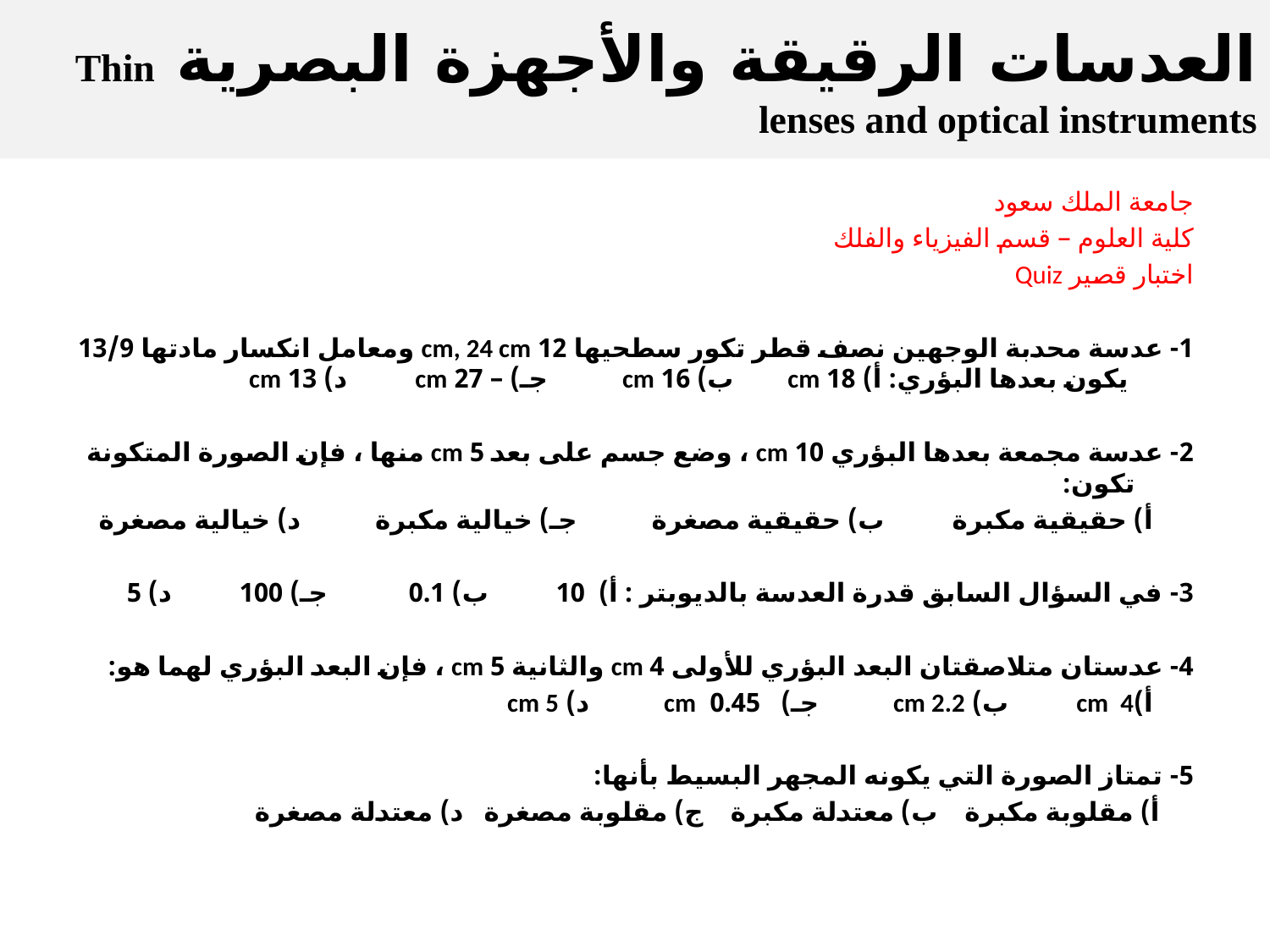

العدسات الرقيقة والأجهزة البصرية Thin lenses and optical instruments
جامعة الملك سعود
كلية العلوم – قسم الفيزياء والفلك
اختبار قصير Quiz

1- عدسة محدبة الوجهين نصف قطر تكور سطحيها 12 cm, 24 cm ومعامل انكسار مادتها 13/9  يكون بعدها البؤري: أ) 18 cm        ب) 16 cm           جـ) – 27 cm          د) 13 cm

2- عدسة مجمعة بعدها البؤري 10 cm ، وضع جسم على بعد 5 cm منها ، فإن الصورة المتكونة تكون:
      أ) حقيقية مكبرة          ب) حقيقية مصغرة           جـ) خيالية مكبرة           د) خيالية مصغرة

3- في السؤال السابق قدرة العدسة بالديوبتر : أ)  10          ب) 0.1            جـ) 100          د) 5

4- عدستان متلاصقتان البعد البؤري للأولى 4 cm والثانية 5 cm ، فإن البعد البؤري لهما هو:
      أ)cm  4          ب) cm 2.2           جـ)   0.45  cm           د) cm 5

5- تمتاز الصورة التي يكونه المجهر البسيط بأنها:
     أ) مقلوبة مكبرة    ب) معتدلة مكبرة    ج) مقلوبة مصغرة   د) معتدلة مصغرة